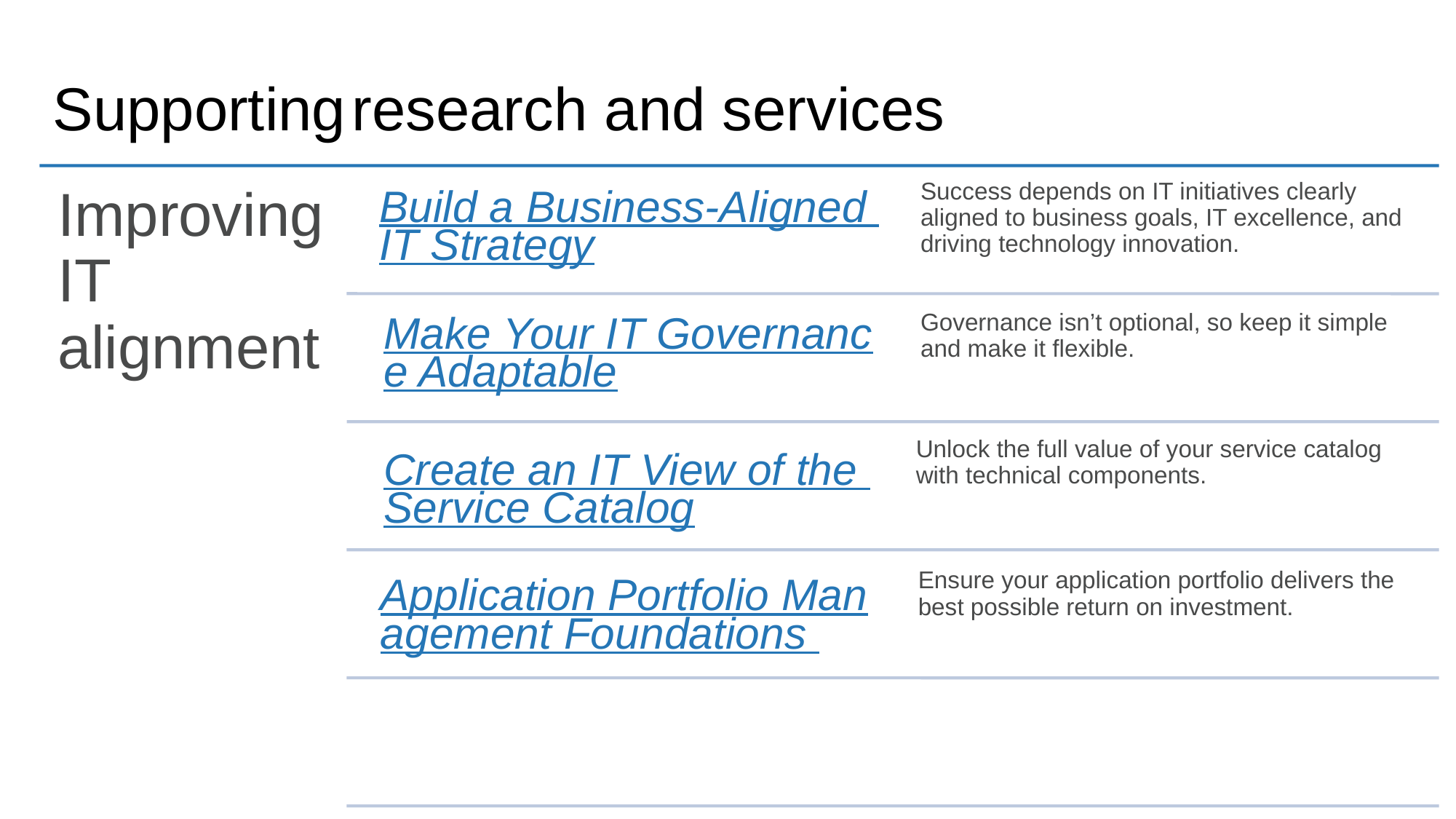

# Supporting research and services
Improving IT alignment
Build a Business-Aligned IT Strategy
Success depends on IT initiatives clearly aligned to business goals, IT excellence, and driving technology innovation.

Make Your IT Governance Adaptable
Governance isn’t optional, so keep it simple and make it flexible.
Create an IT View of the Service Catalog
Unlock the full value of your service catalog with technical components.
Application Portfolio Management Foundations
Ensure your application portfolio delivers the best possible return on investment.